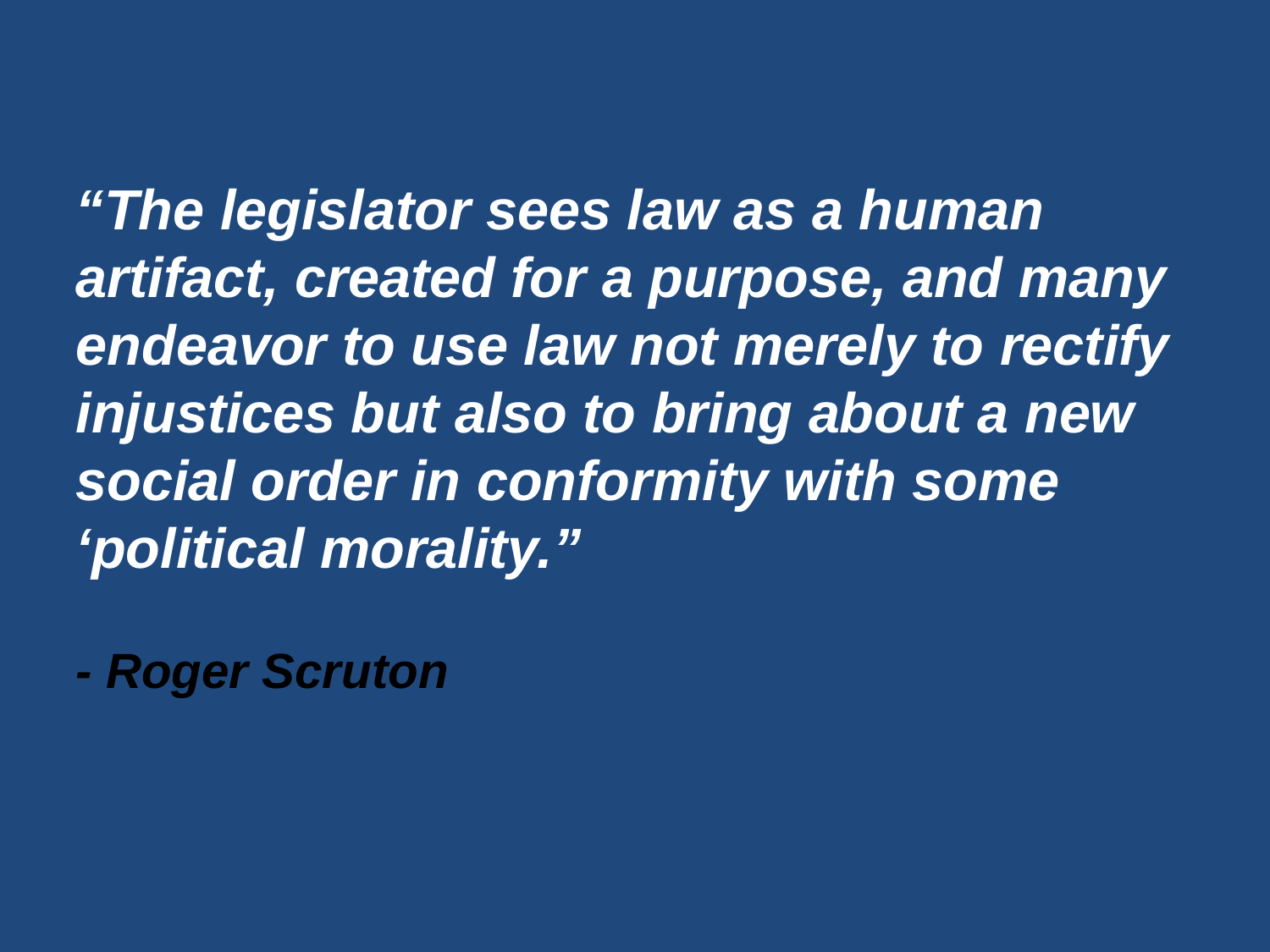

# “The legislator sees law as a human artifact, created for a purpose, and many endeavor to use law not merely to rectify injustices but also to bring about a new social order in conformity with some ‘political morality.” - Roger Scruton